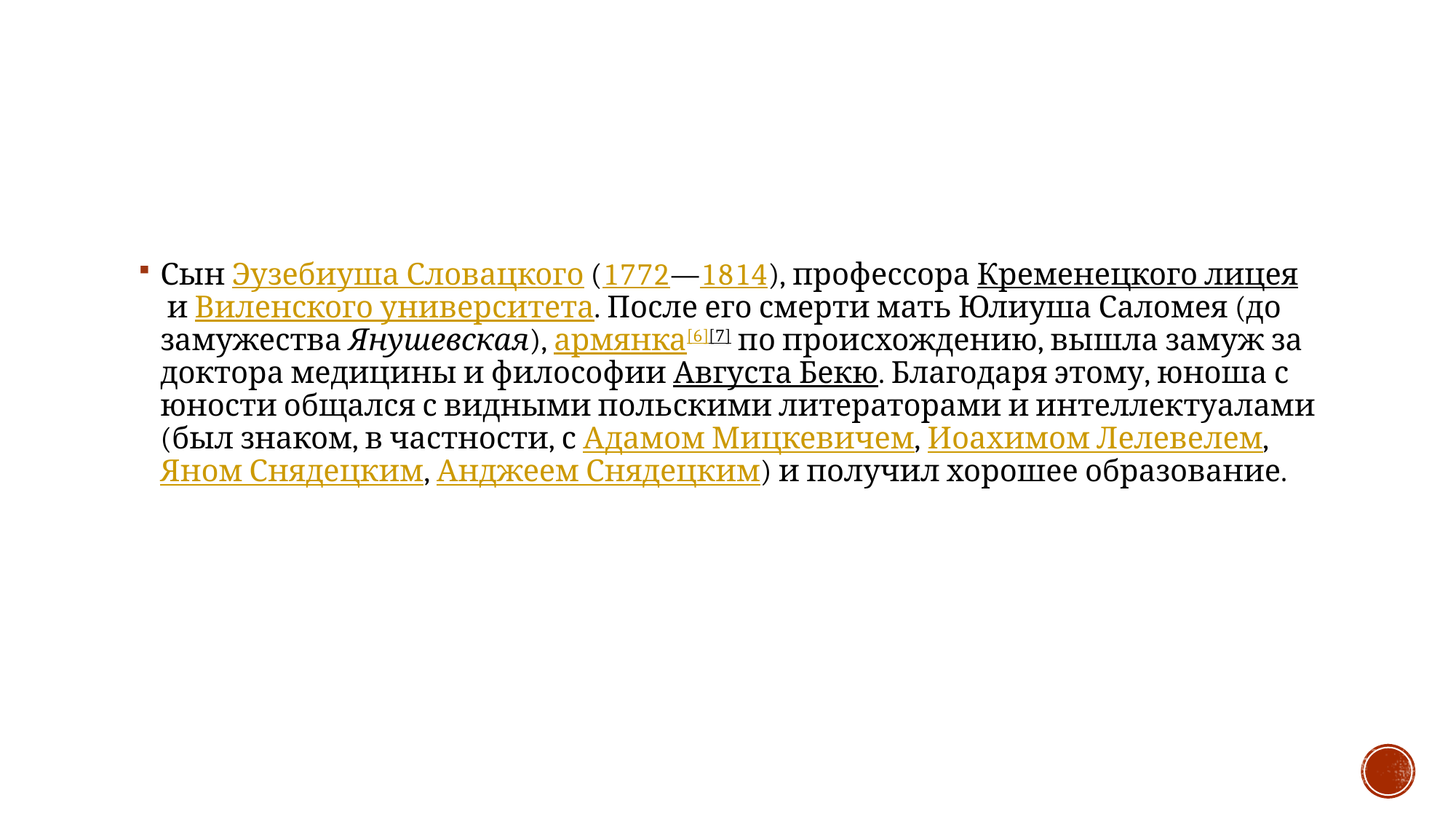

#
Сын Эузебиуша Словацкого (1772—1814), профессора Кременецкого лицея и Виленского университета. После его смерти мать Юлиуша Саломея (до замужества Янушевская), армянка[6][7] по происхождению, вышла замуж за доктора медицины и философии Августа Бекю. Благодаря этому, юноша с юности общался с видными польскими литераторами и интеллектуалами (был знаком, в частности, с Адамом Мицкевичем, Иоахимом Лелевелем, Яном Снядецким, Анджеем Снядецким) и получил хорошее образование.